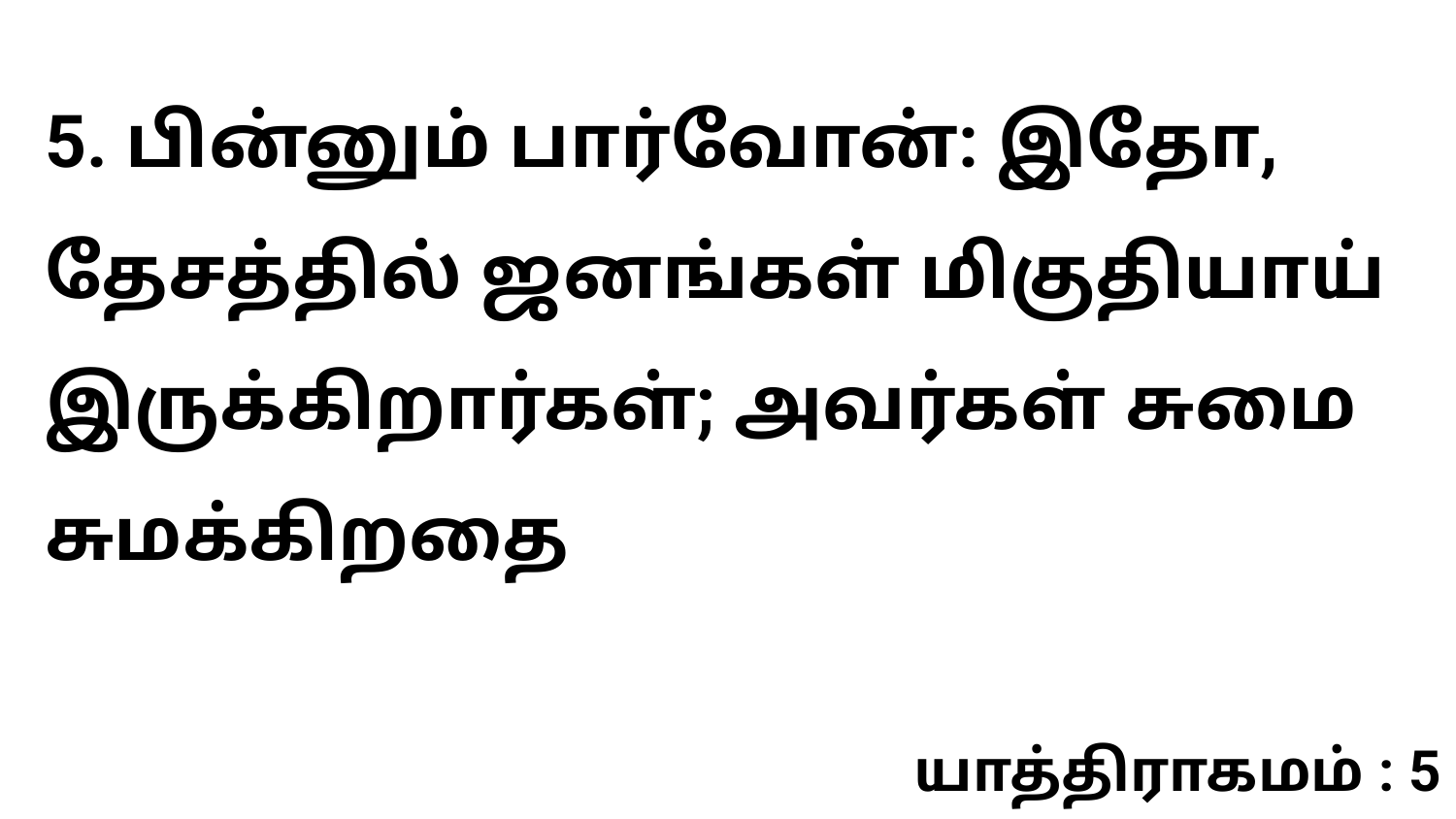

5. பின்னும் பார்வோன்: இதோ, தேசத்தில் ஜனங்கள் மிகுதியாய் இருக்கிறார்கள்; அவர்கள் சுமை சுமக்கிறதை
யாத்திராகமம் : 5